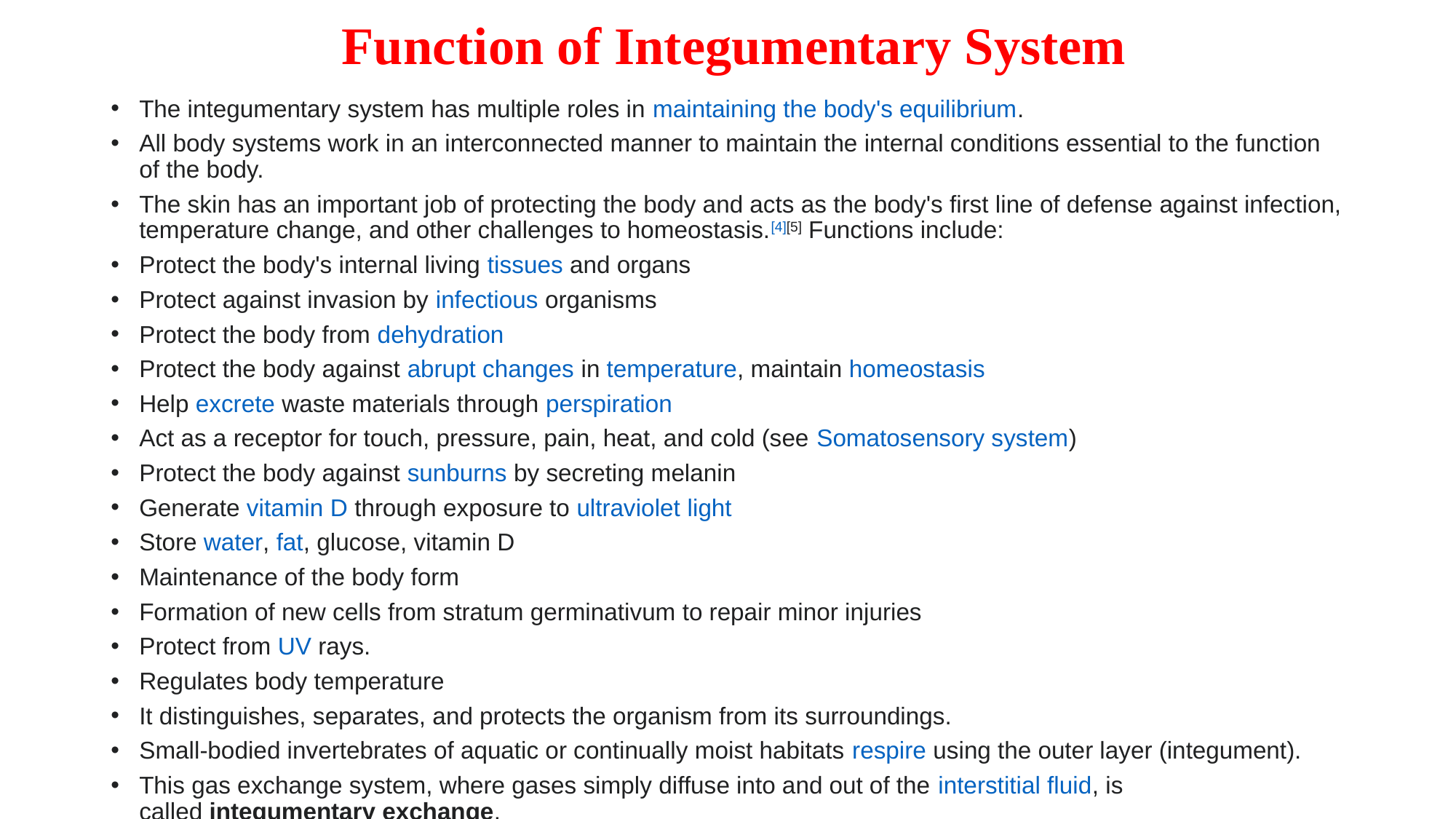

# Function of Integumentary System
The integumentary system has multiple roles in maintaining the body's equilibrium.
All body systems work in an interconnected manner to maintain the internal conditions essential to the function of the body.
The skin has an important job of protecting the body and acts as the body's first line of defense against infection, temperature change, and other challenges to homeostasis.[4][5] Functions include:
Protect the body's internal living tissues and organs
Protect against invasion by infectious organisms
Protect the body from dehydration
Protect the body against abrupt changes in temperature, maintain homeostasis
Help excrete waste materials through perspiration
Act as a receptor for touch, pressure, pain, heat, and cold (see Somatosensory system)
Protect the body against sunburns by secreting melanin
Generate vitamin D through exposure to ultraviolet light
Store water, fat, glucose, vitamin D
Maintenance of the body form
Formation of new cells from stratum germinativum to repair minor injuries
Protect from UV rays.
Regulates body temperature
It distinguishes, separates, and protects the organism from its surroundings.
Small-bodied invertebrates of aquatic or continually moist habitats respire using the outer layer (integument).
This gas exchange system, where gases simply diffuse into and out of the interstitial fluid, is called integumentary exchange.